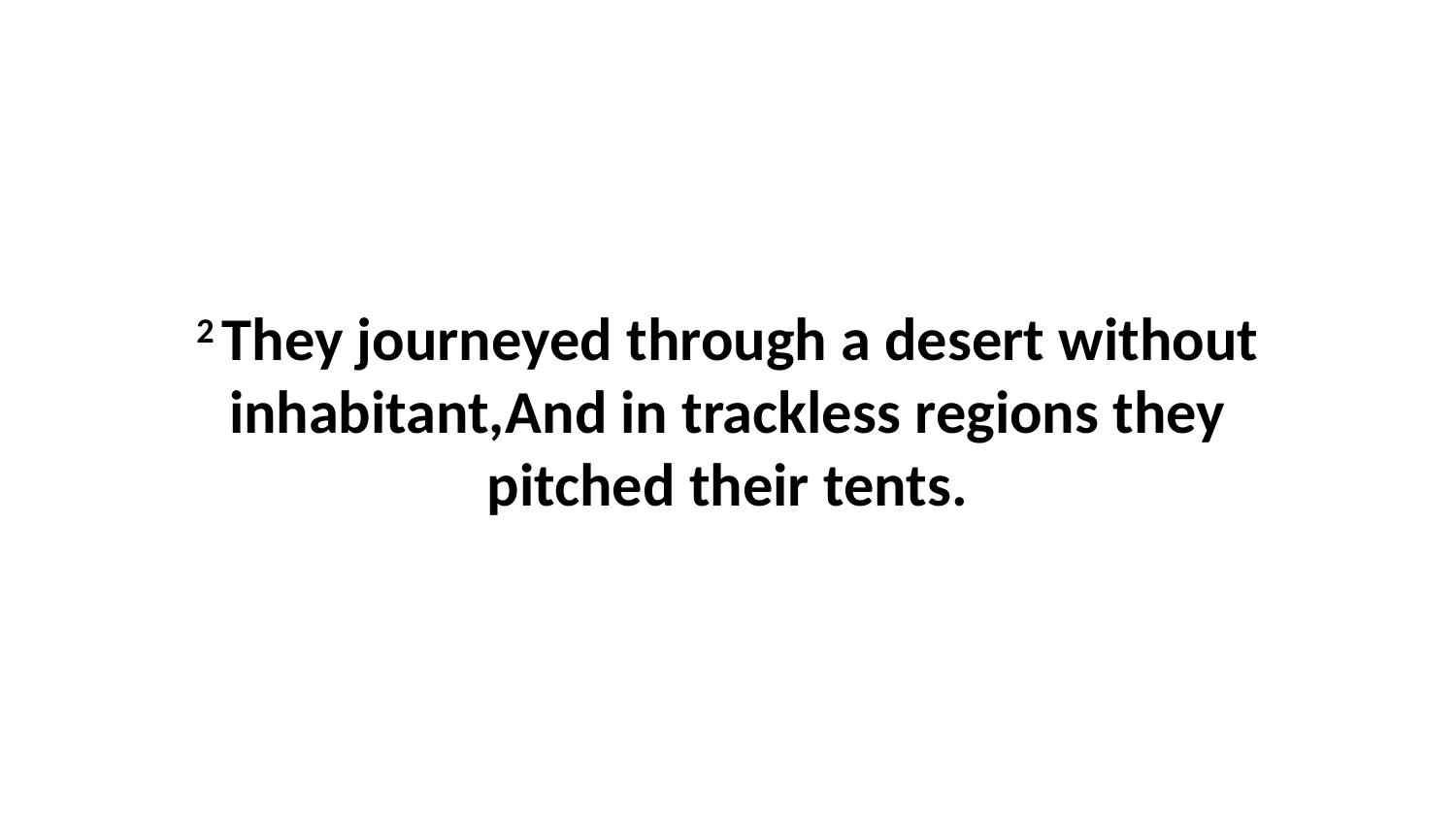

2 They journeyed through a desert without inhabitant,And in trackless regions they pitched their tents.